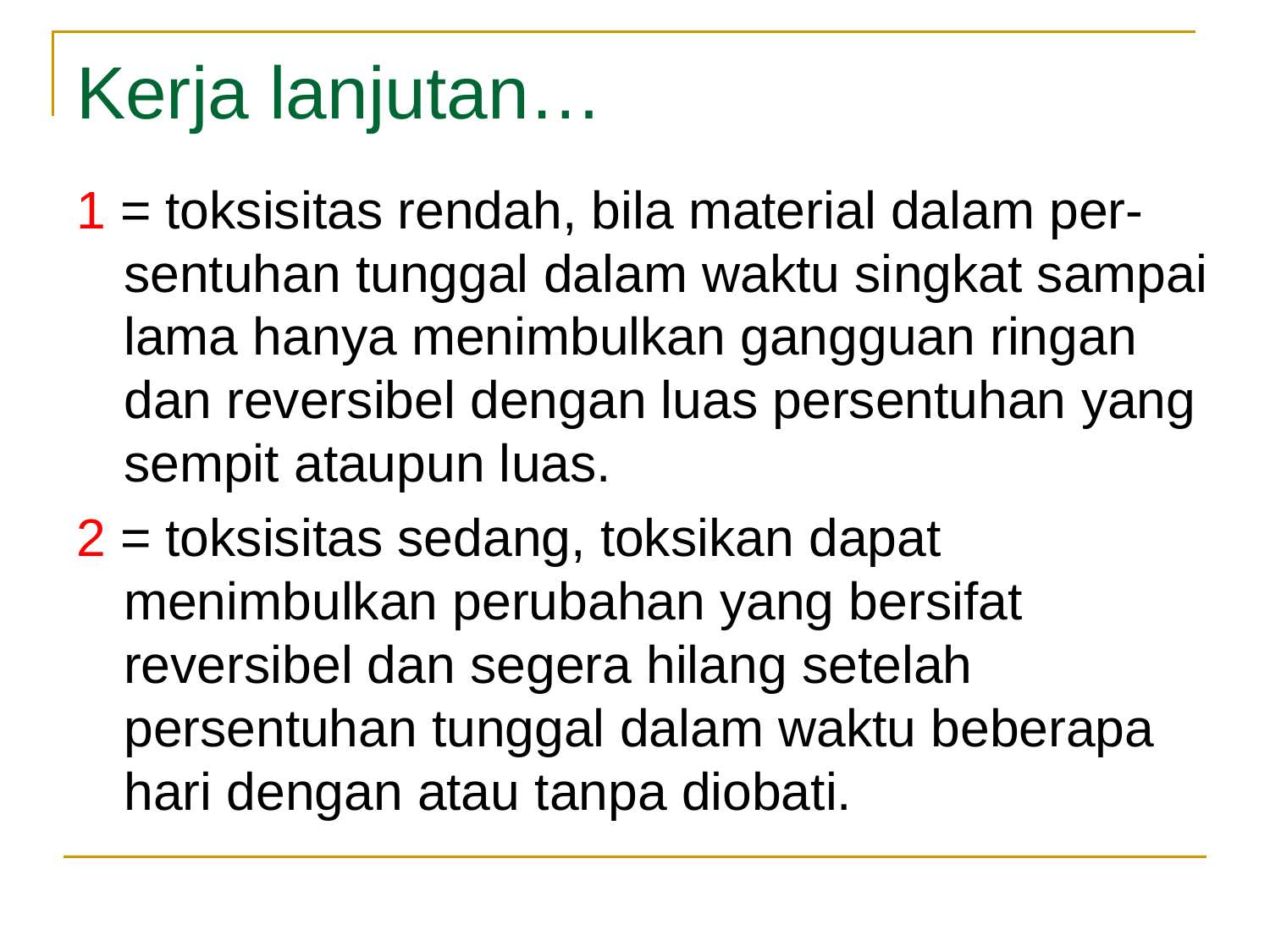

# Kerja lanjutan…
1 = toksisitas rendah, bila material dalam per-sentuhan tunggal dalam waktu singkat sampai lama hanya menimbulkan gangguan ringan dan reversibel dengan luas persentuhan yang sempit ataupun luas.
2 = toksisitas sedang, toksikan dapat menimbulkan perubahan yang bersifat reversibel dan segera hilang setelah persentuhan tunggal dalam waktu beberapa hari dengan atau tanpa diobati.